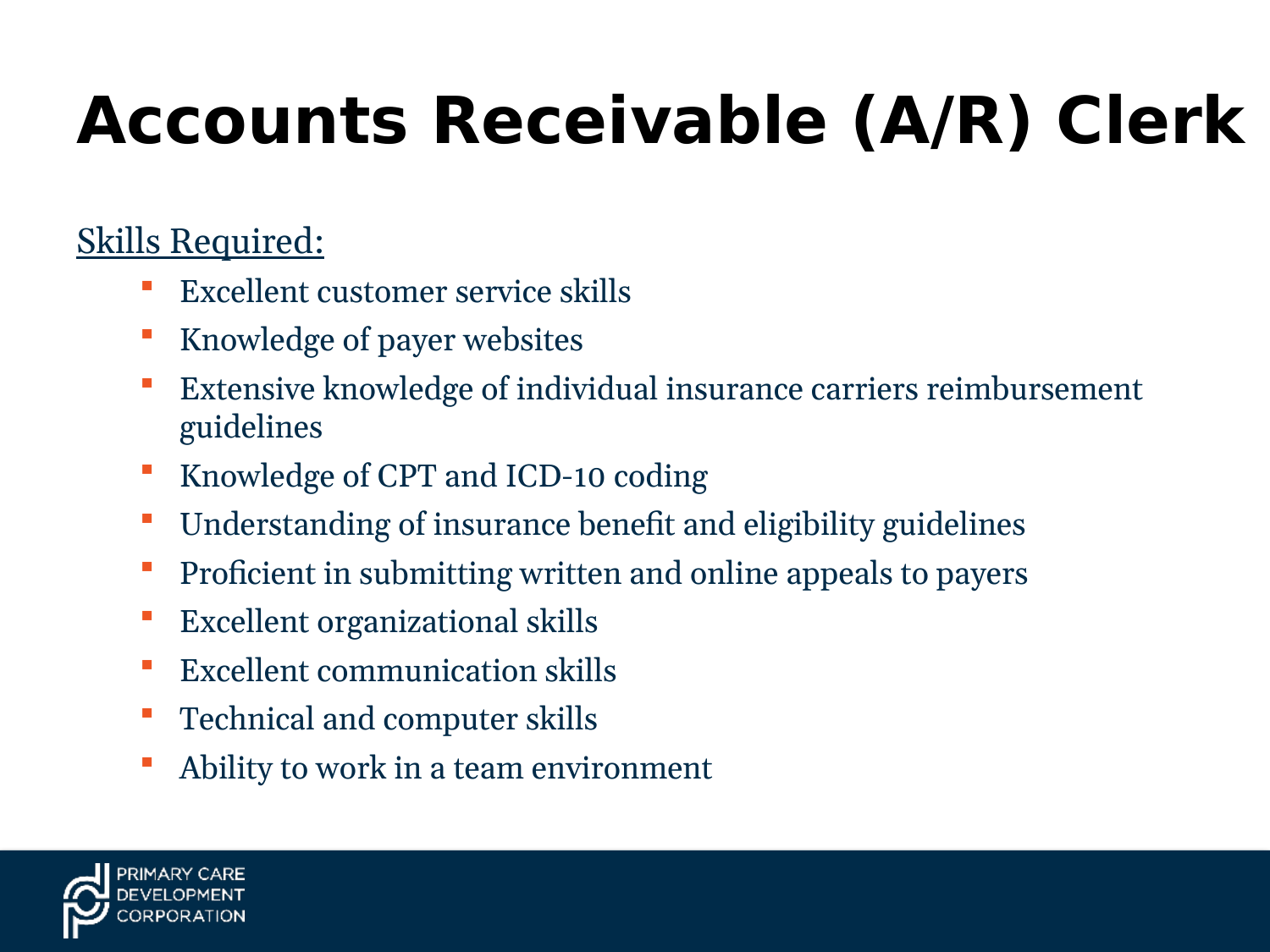

# Accounts Receivable (A/R) Clerk
Skills Required:
Excellent customer service skills
Knowledge of payer websites
Extensive knowledge of individual insurance carriers reimbursement guidelines
Knowledge of CPT and ICD-10 coding
Understanding of insurance benefit and eligibility guidelines
Proficient in submitting written and online appeals to payers
Excellent organizational skills
Excellent communication skills
Technical and computer skills
Ability to work in a team environment